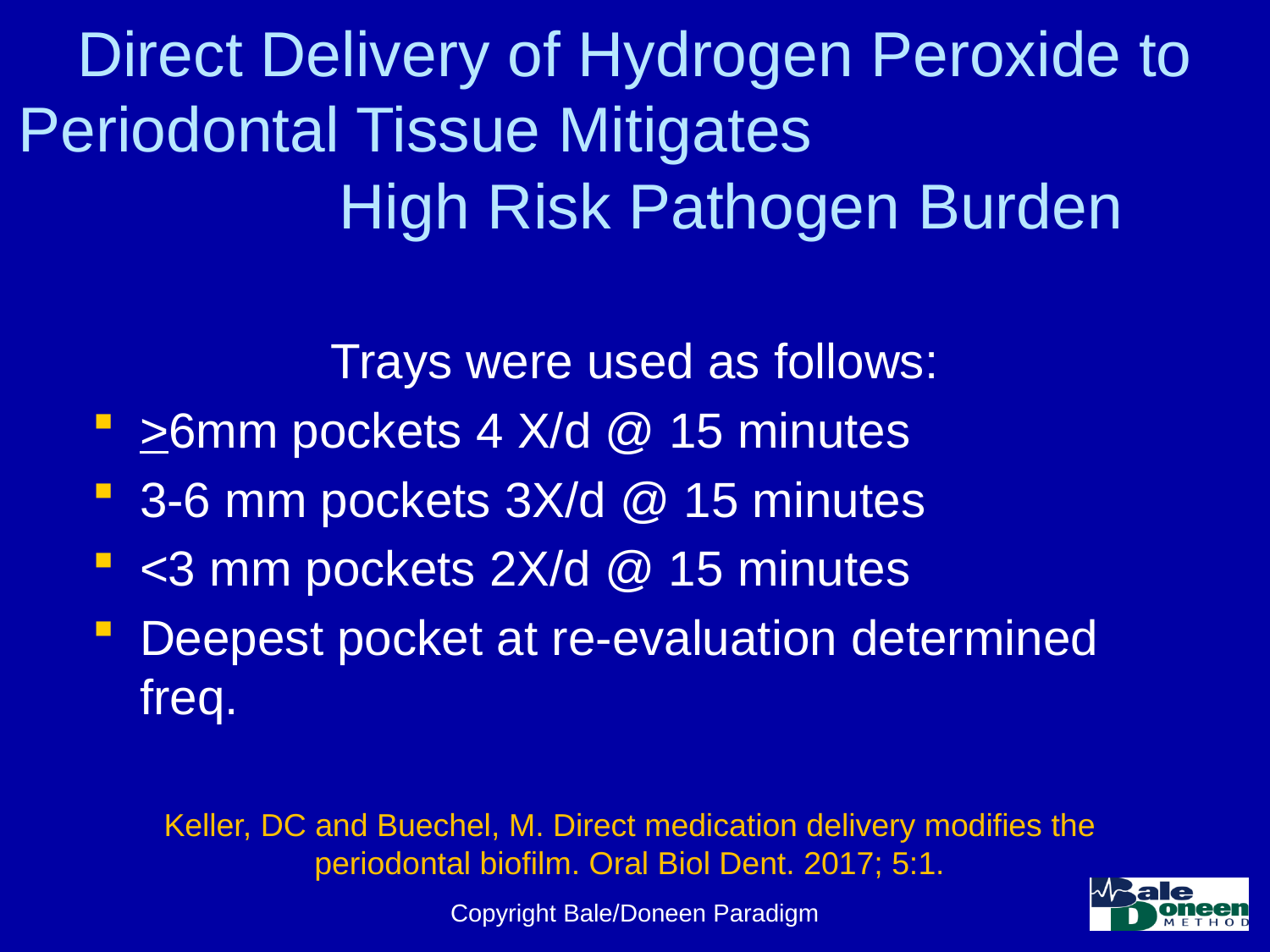

# Direct Delivery of Hydrogen Peroxide to Periodontal Tissue Mitigates                                     High Risk Pathogen Burden
Trays were used as follows:
>6mm pockets 4 X/d @ 15 minutes
3-6 mm pockets 3X/d @ 15 minutes
<3 mm pockets 2X/d @ 15 minutes
Deepest pocket at re-evaluation determined freq.
Keller, DC and Buechel, M. Direct medication delivery modifies the periodontal biofilm. Oral Biol Dent. 2017; 5:1.
Copyright Bale/Doneen Paradigm